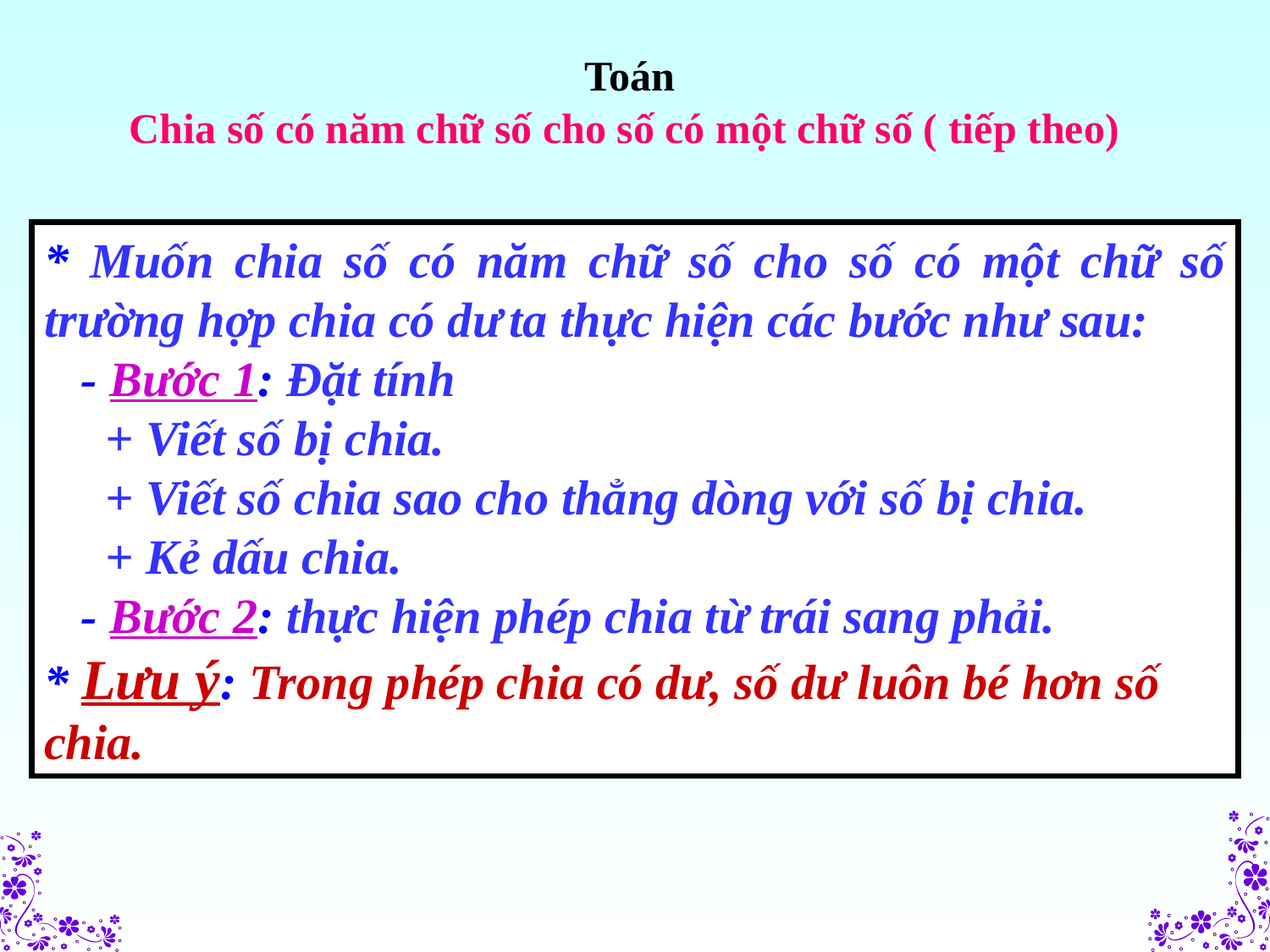

Toán
Chia số có năm chữ số cho số có một chữ số ( tiếp theo)
* Muốn chia số có năm chữ số cho số có một chữ số trường hợp chia có dư ta thực hiện các bước như sau:
   - Bước 1: Đặt tính
     + Viết số bị chia.
     + Viết số chia sao cho thẳng dòng với số bị chia.
     + Kẻ dấu chia.
   - Bước 2: thực hiện phép chia từ trái sang phải.
* Lưu ý: Trong phép chia có dư, số dư luôn bé hơn số chia.